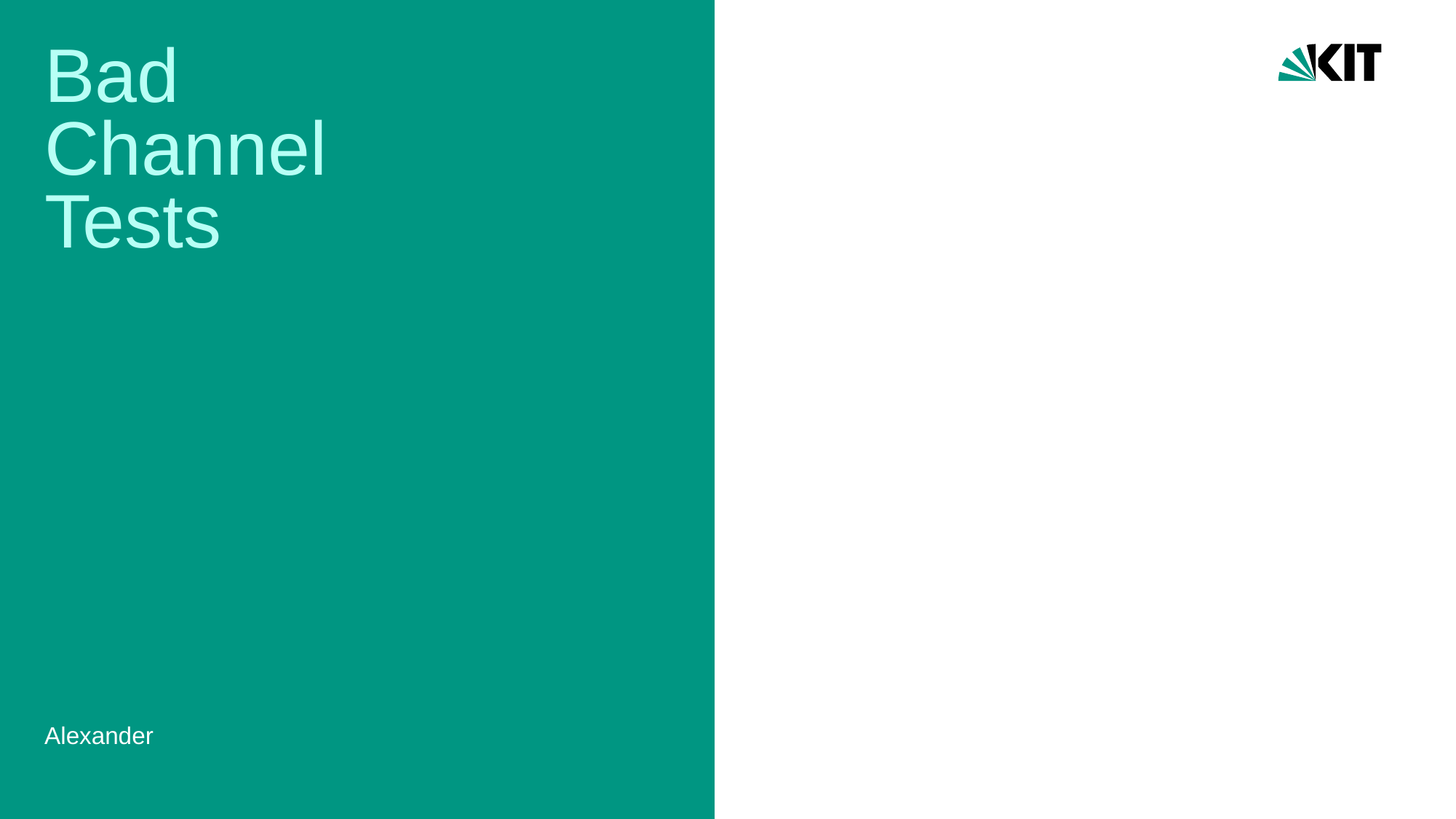

# Bad Channel Tests
Alexander
24/03/25
Alexander Dierlamm - OT System Test News
1